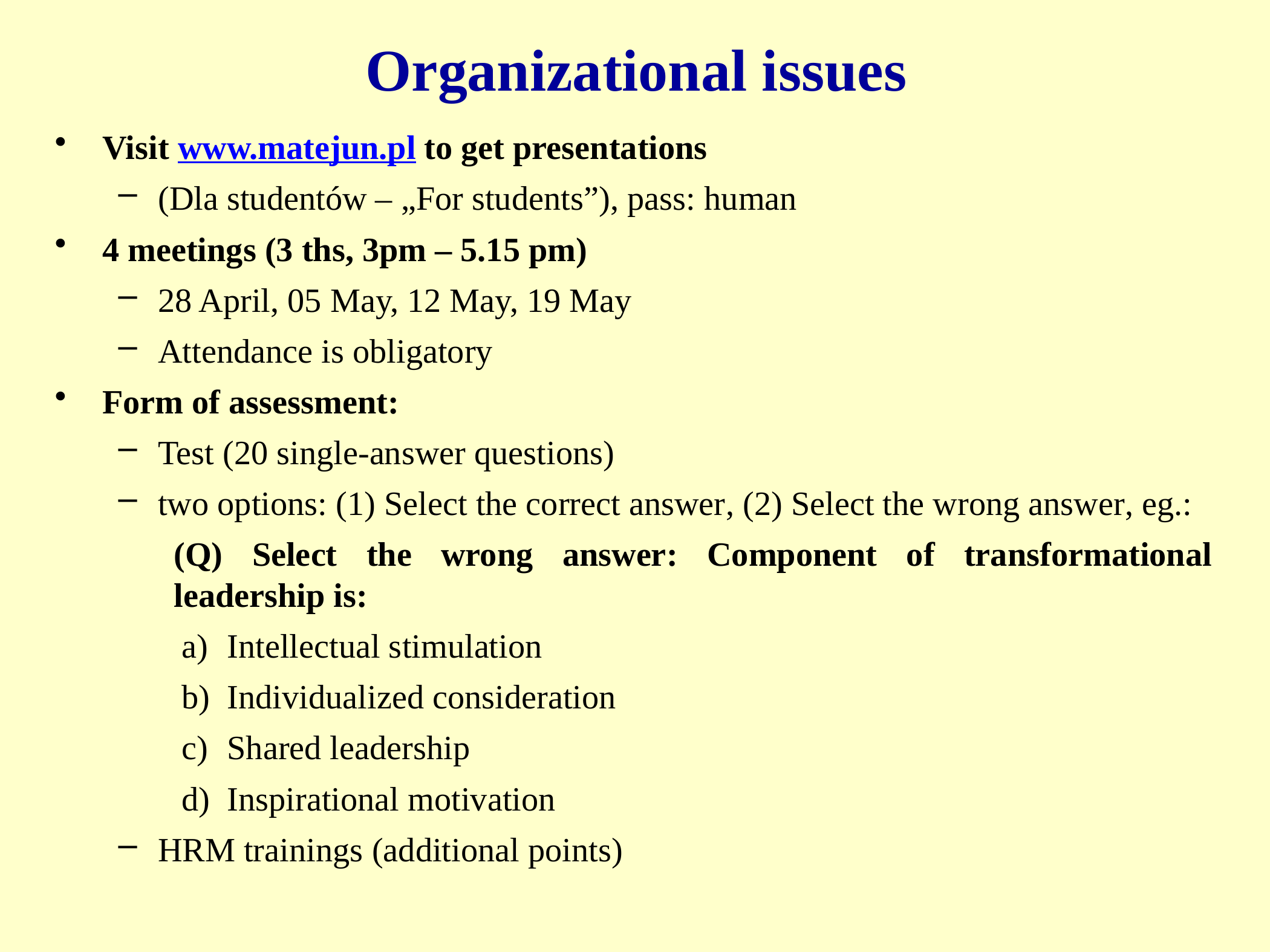

Organizational issues
Visit www.matejun.pl to get presentations
(Dla studentów – „For students”), pass: human
4 meetings (3 ths, 3pm – 5.15 pm)
28 April, 05 May, 12 May, 19 May
Attendance is obligatory
Form of assessment:
Test (20 single-answer questions)
two options: (1) Select the correct answer, (2) Select the wrong answer, eg.:
(Q) Select the wrong answer: Component of transformational leadership is:
Intellectual stimulation
Individualized consideration
Shared leadership
Inspirational motivation
HRM trainings (additional points)